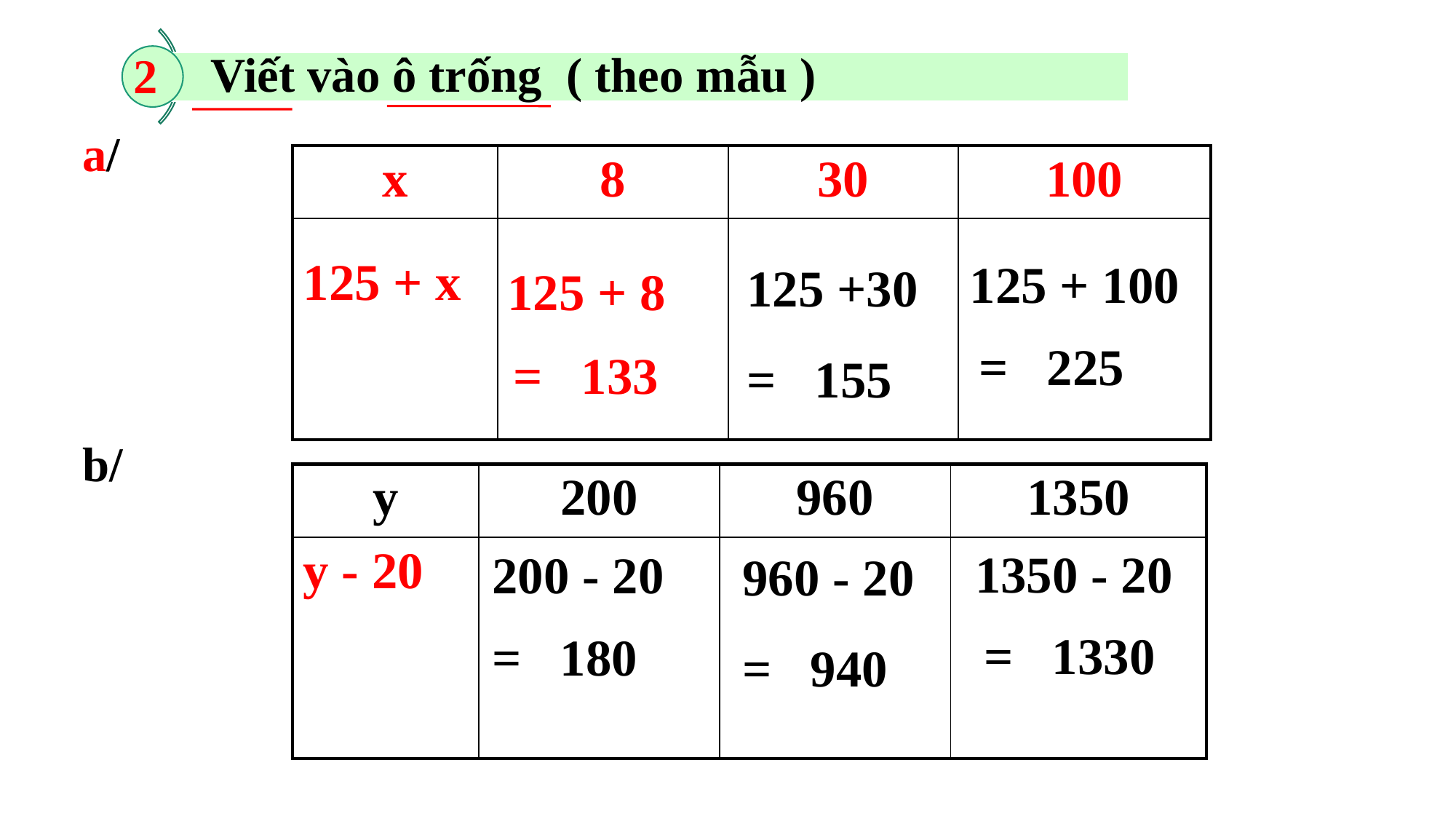

Viết vào ô trống  ( theo mẫu )
2

a/
| x | 8 | 30 | 100 |
| --- | --- | --- | --- |
| 125 + x |  |  |  |
125 + 100
125 +30
125 + 8
=   225
=   133
=   155
b/
| y | 200 | 960 | 1350 |
| --- | --- | --- | --- |
| y - 20 |  |  |  |
1350 - 20
200 - 20
960 - 20
=   1330
=   180
=   940